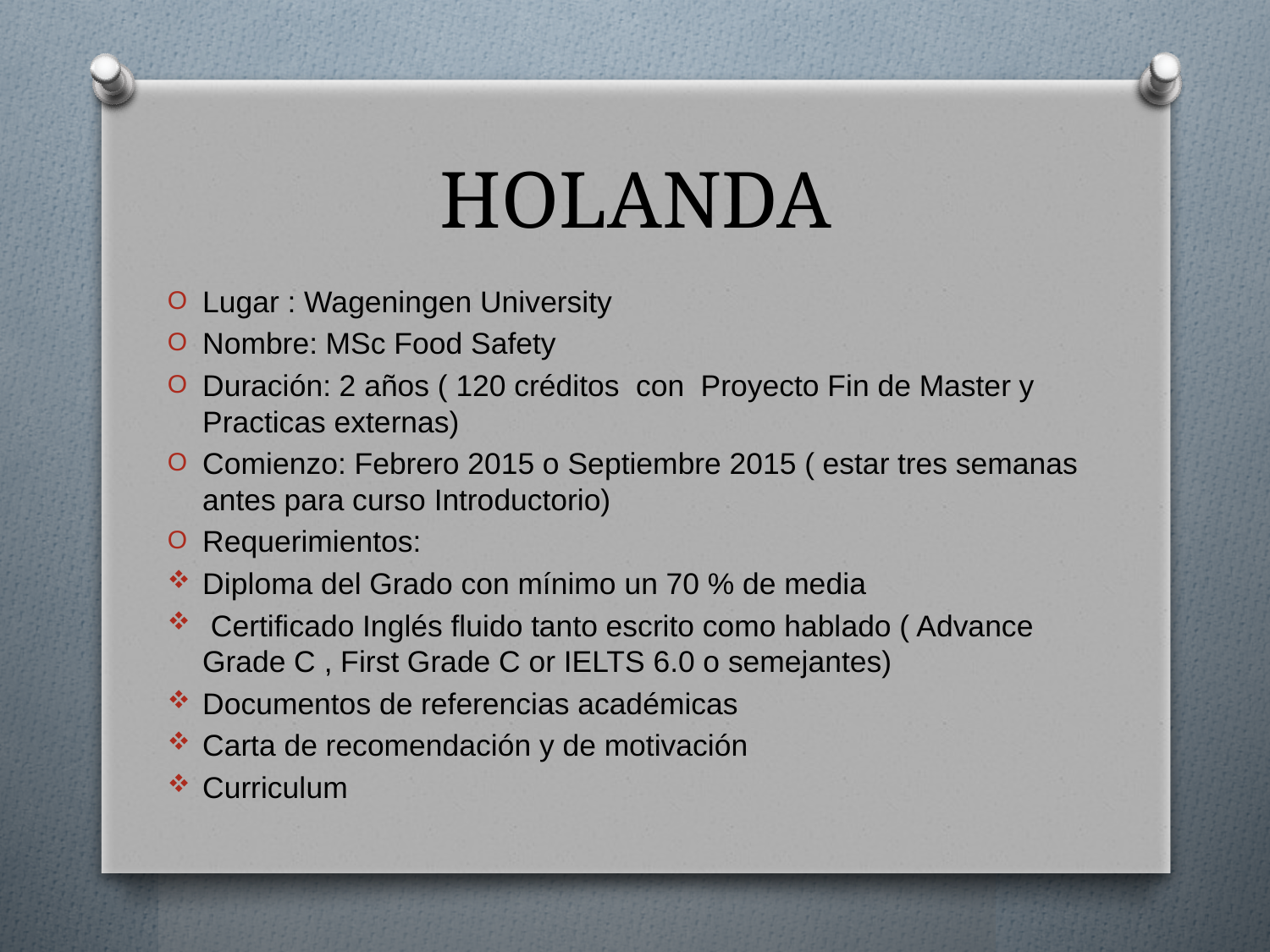

# HOLANDA
Lugar : Wageningen University
Nombre: MSc Food Safety
Duración: 2 años ( 120 créditos  con  Proyecto Fin de Master y Practicas externas)
Comienzo: Febrero 2015 o Septiembre 2015 ( estar tres semanas antes para curso Introductorio)
Requerimientos:
Diploma del Grado con mínimo un 70 % de media
 Certificado Inglés fluido tanto escrito como hablado ( Advance Grade C , First Grade C or IELTS 6.0 o semejantes)
Documentos de referencias académicas
Carta de recomendación y de motivación
Curriculum